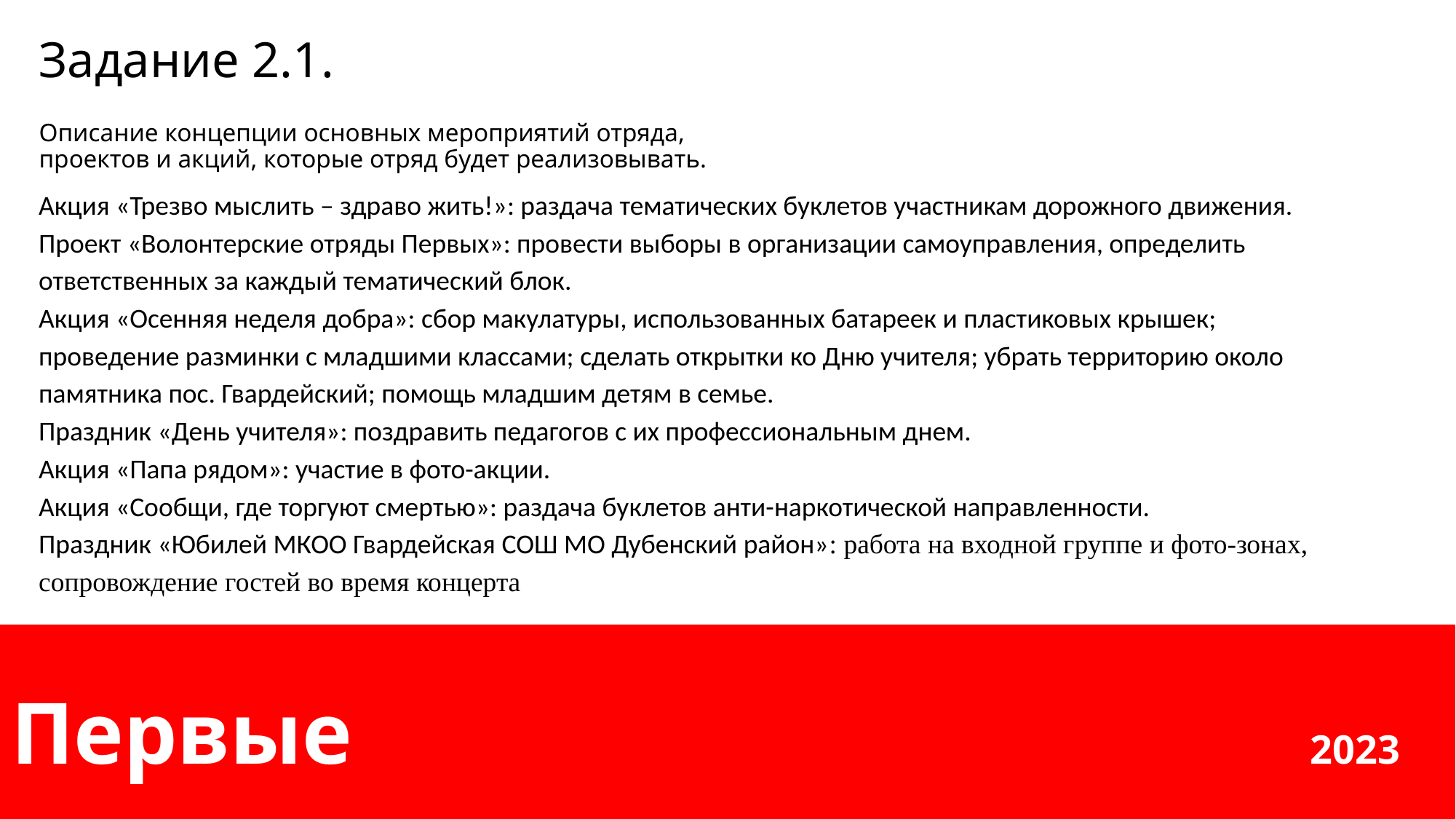

# Задание 2.1.
Описание концепции основных мероприятий отряда, проектов и акций, которые отряд будет реализовывать.
Акция «Трезво мыслить – здраво жить!»: раздача тематических буклетов участникам дорожного движения.
Проект «Волонтерские отряды Первых»: провести выборы в организации самоуправления, определить ответственных за каждый тематический блок.
Акция «Осенняя неделя добра»: сбор макулатуры, использованных батареек и пластиковых крышек; проведение разминки с младшими классами; сделать открытки ко Дню учителя; убрать территорию около памятника пос. Гвардейский; помощь младшим детям в семье.
Праздник «День учителя»: поздравить педагогов с их профессиональным днем.
Акция «Папа рядом»: участие в фото-акции.
Акция «Сообщи, где торгуют смертью»: раздача буклетов анти-наркотической направленности.
Праздник «Юбилей МКОО Гвардейская СОШ МО Дубенский район»: работа на входной группе и фото-зонах, сопровождение гостей во время концерта

Первые                                                                                              2023